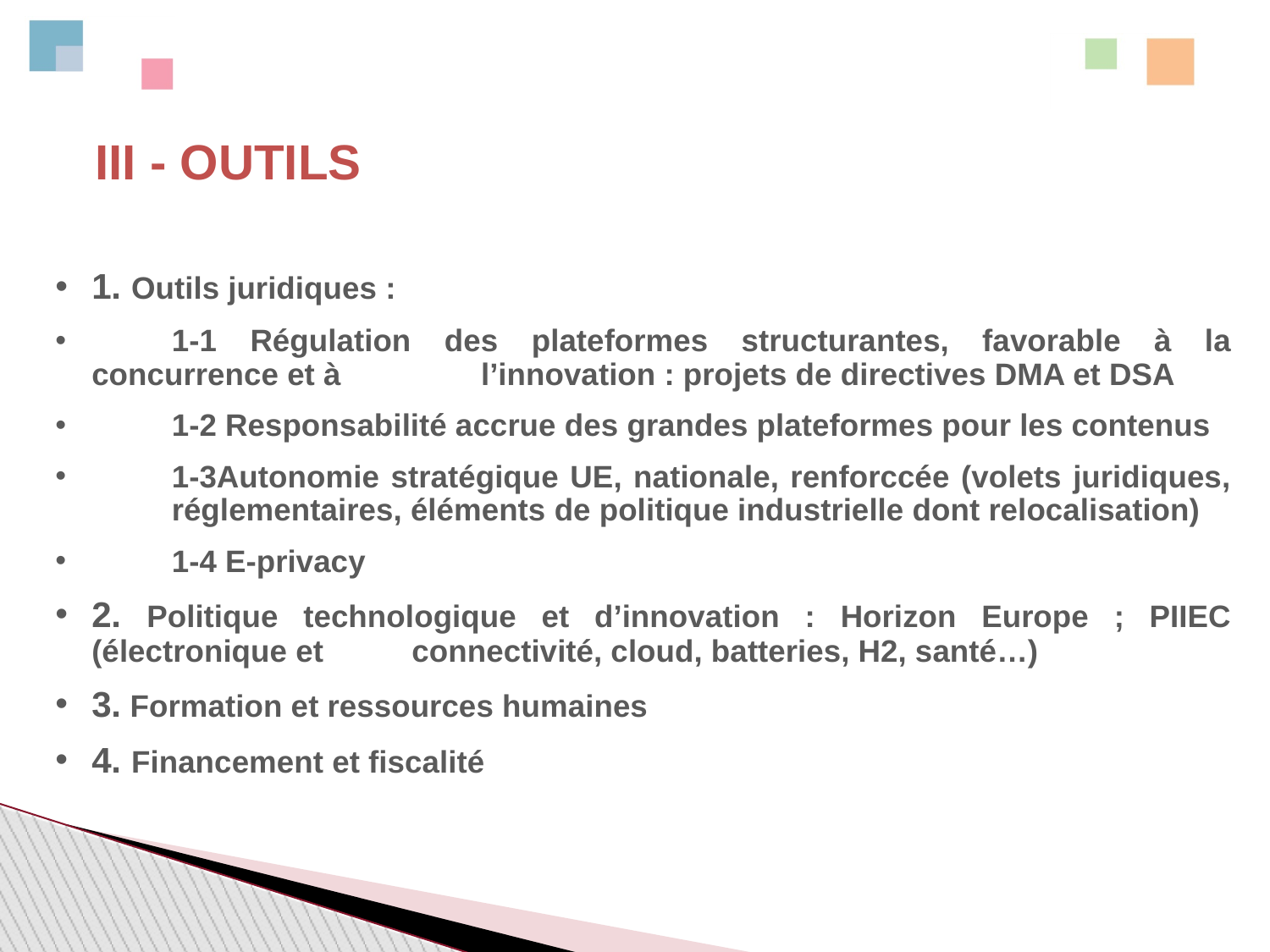

# III - OUTILS

1. Outils juridiques :
	1-1 Régulation des plateformes structurantes, favorable à la concurrence et à 	        l’innovation : projets de directives DMA et DSA
	1-2 Responsabilité accrue des grandes plateformes pour les contenus
	1-3Autonomie stratégique UE, nationale, renforccée (volets juridiques, 	réglementaires, éléments de politique industrielle dont relocalisation)
	1-4 E-privacy
2. Politique technologique et d’innovation : Horizon Europe ; PIIEC (électronique et 	connectivité, cloud, batteries, H2, santé…)
3. Formation et ressources humaines
4. Financement et fiscalité